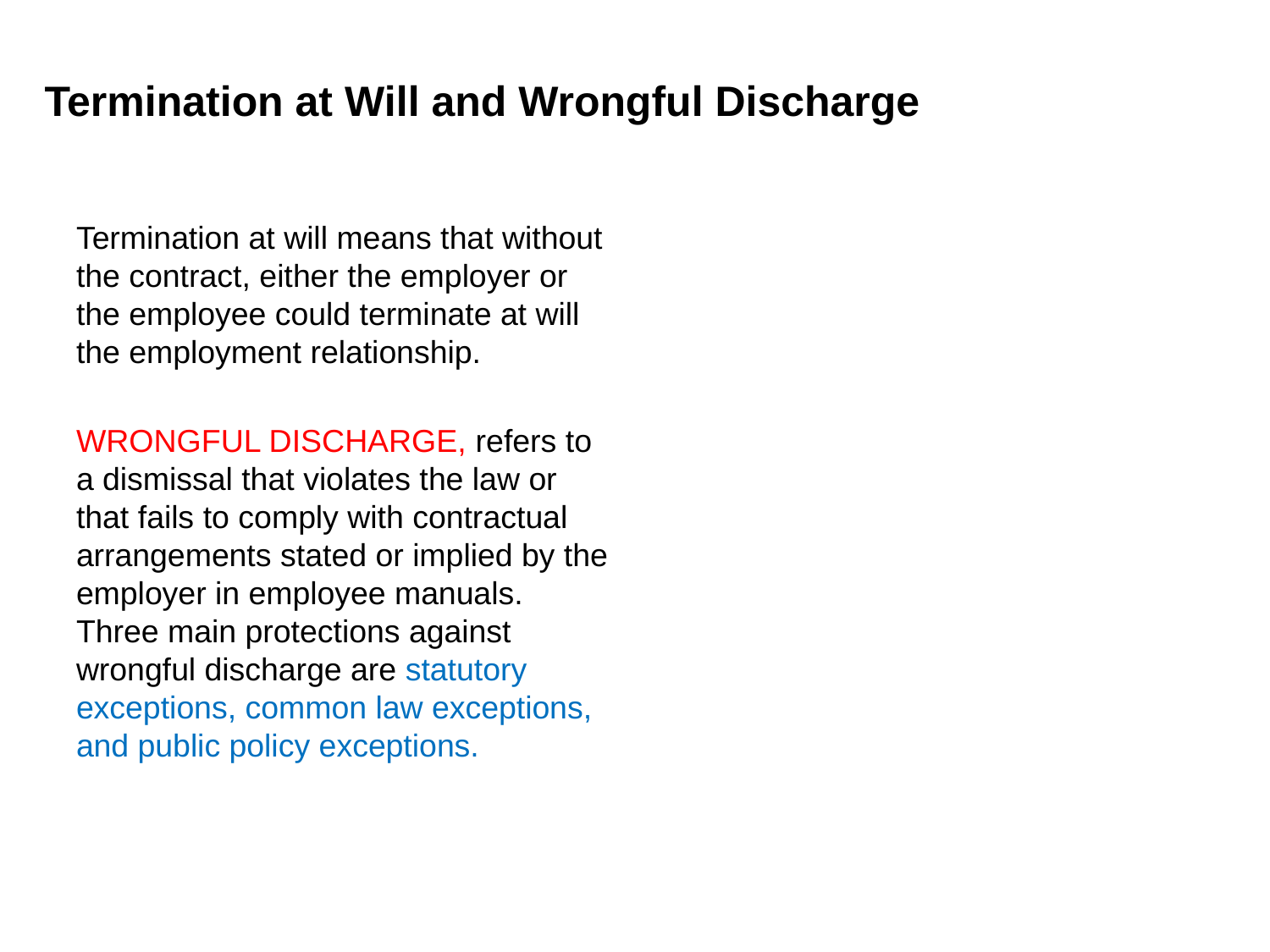

Termination at Will and Wrongful Discharge
Termination at will means that without the contract, either the employer or the employee could terminate at will the employment relationship.

WRONGFUL DISCHARGE, refers to a dismissal that violates the law or that fails to comply with contractual arrangements stated or implied by the employer in employee manuals. Three main protections against wrongful discharge are statutory exceptions, common law exceptions, and public policy exceptions.